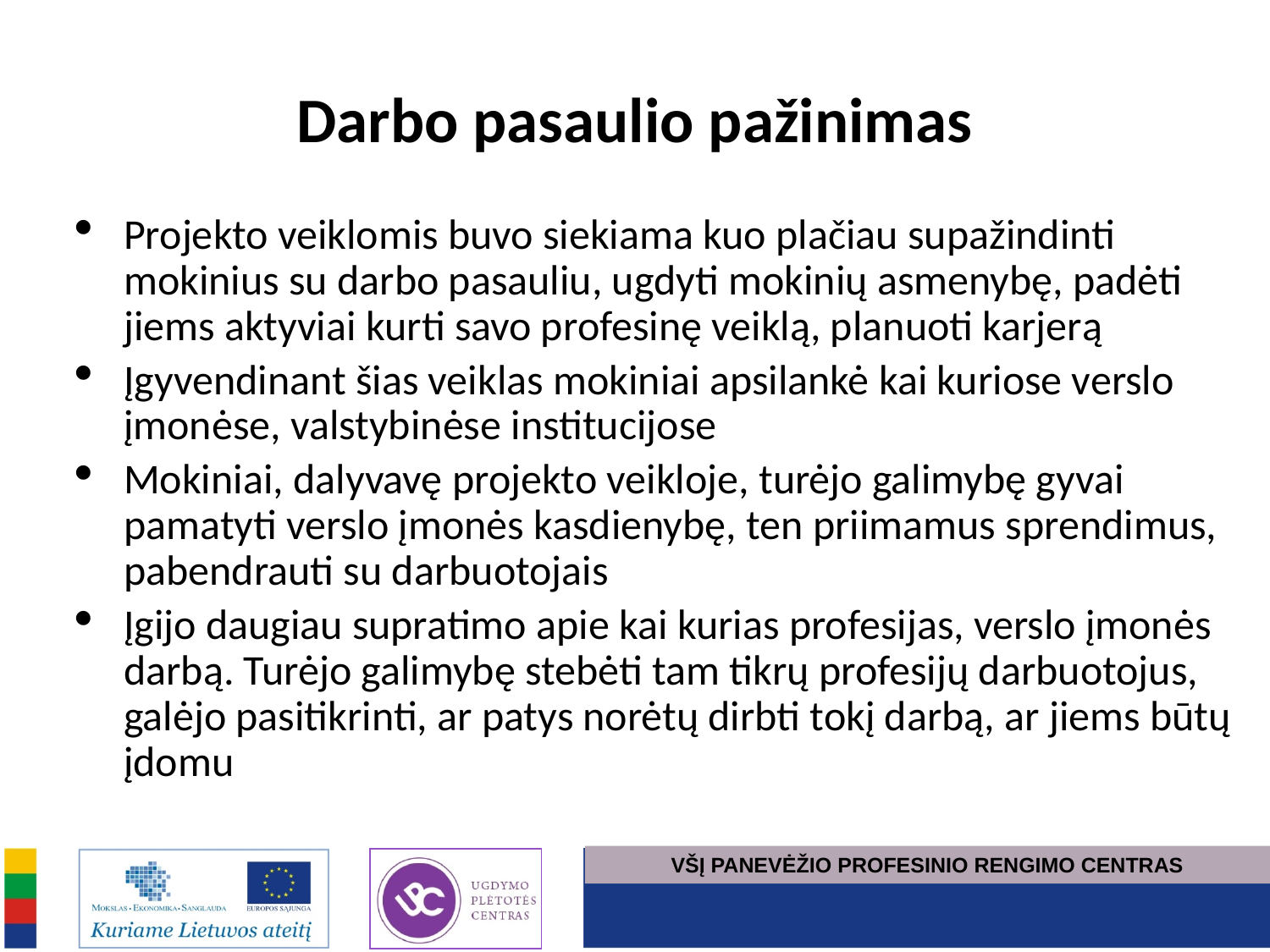

# Darbo pasaulio pažinimas
Projekto veiklomis buvo siekiama kuo plačiau supažindinti mokinius su darbo pasauliu, ugdyti mokinių asmenybę, padėti jiems aktyviai kurti savo profesinę veiklą, planuoti karjerą
Įgyvendinant šias veiklas mokiniai apsilankė kai kuriose verslo įmonėse, valstybinėse institucijose
Mokiniai, dalyvavę projekto veikloje, turėjo galimybę gyvai pamatyti verslo įmonės kasdienybę, ten priimamus sprendimus, pabendrauti su darbuotojais
Įgijo daugiau supratimo apie kai kurias profesijas, verslo įmonės darbą. Turėjo galimybę stebėti tam tikrų profesijų darbuotojus, galėjo pasitikrinti, ar patys norėtų dirbti tokį darbą, ar jiems būtų įdomu
VŠĮ PANEVĖŽIO PROFESINIO RENGIMO CENTRAS